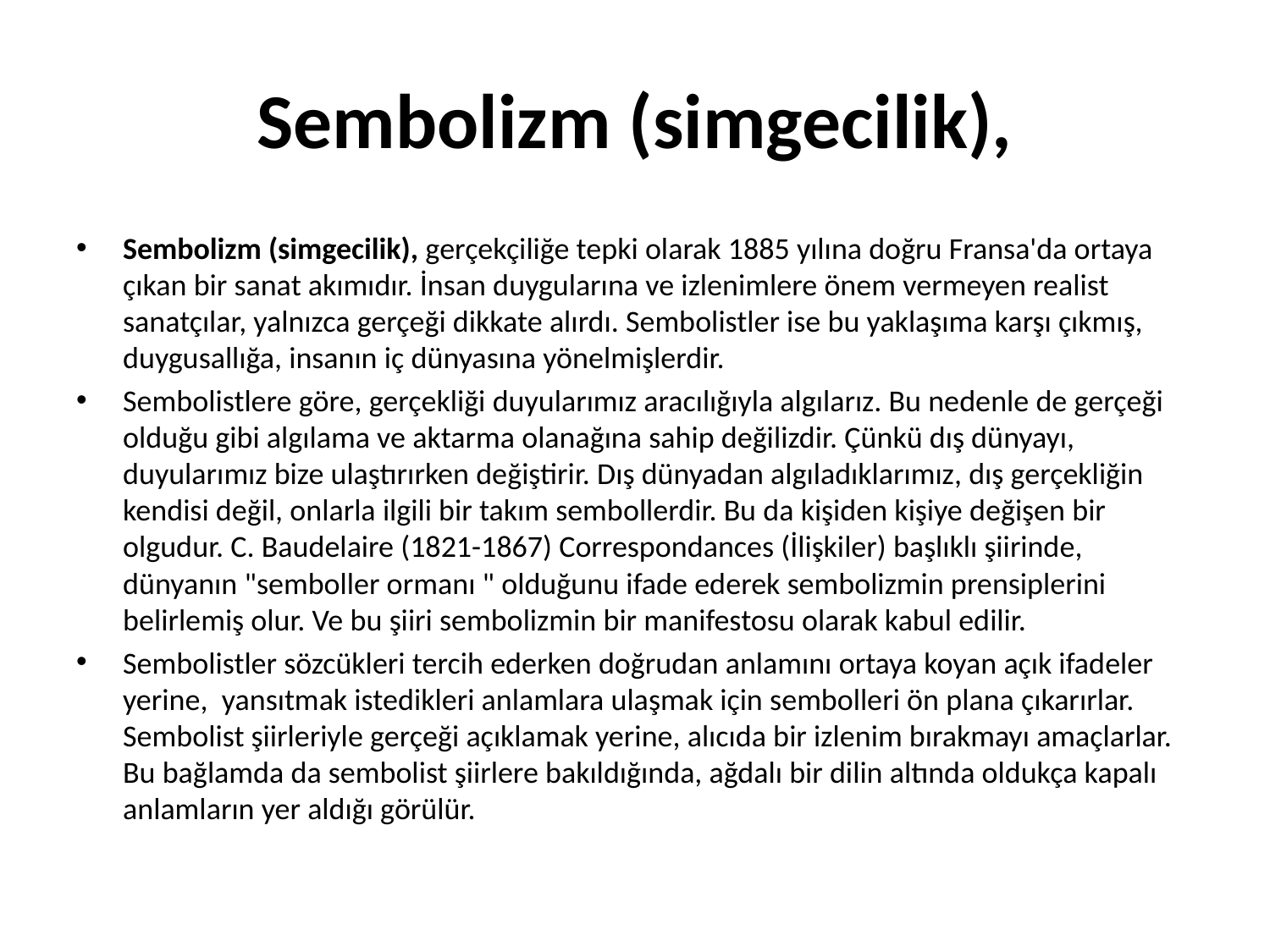

# Sembolizm (simgecilik),
Sembolizm (simgecilik), gerçekçiliğe tepki olarak 1885 yılına doğru Fransa'da ortaya çıkan bir sanat akımıdır. İnsan duygularına ve izlenimlere önem vermeyen realist sanatçılar, yalnızca gerçeği dikkate alırdı. Sembolistler ise bu yaklaşıma karşı çıkmış, duygusallığa, insanın iç dünyasına yönelmişlerdir.
Sembolistlere göre, gerçekliği duyularımız aracılığıyla algılarız. Bu nedenle de gerçeği olduğu gibi algılama ve aktarma olanağına sahip değilizdir. Çünkü dış dünyayı, duyularımız bize ulaştırırken değiştirir. Dış dünyadan algıladıklarımız, dış gerçekliğin kendisi değil, onlarla ilgili bir takım sembollerdir. Bu da kişiden kişiye değişen bir olgudur. C. Baudelaire (1821-1867) Correspondances (İlişkiler) başlıklı şiirinde, dünyanın "semboller ormanı " olduğunu ifade ederek sembolizmin prensiplerini belirlemiş olur. Ve bu şiiri sembolizmin bir manifestosu olarak kabul edilir.
Sembolistler sözcükleri tercih ederken doğrudan anlamını ortaya koyan açık ifadeler yerine,  yansıtmak istedikleri anlamlara ulaşmak için sembolleri ön plana çıkarırlar. Sembolist şiirleriyle gerçeği açıklamak yerine, alıcıda bir izlenim bırakmayı amaçlarlar. Bu bağlamda da sembolist şiirlere bakıldığında, ağdalı bir dilin altında oldukça kapalı anlamların yer aldığı görülür.